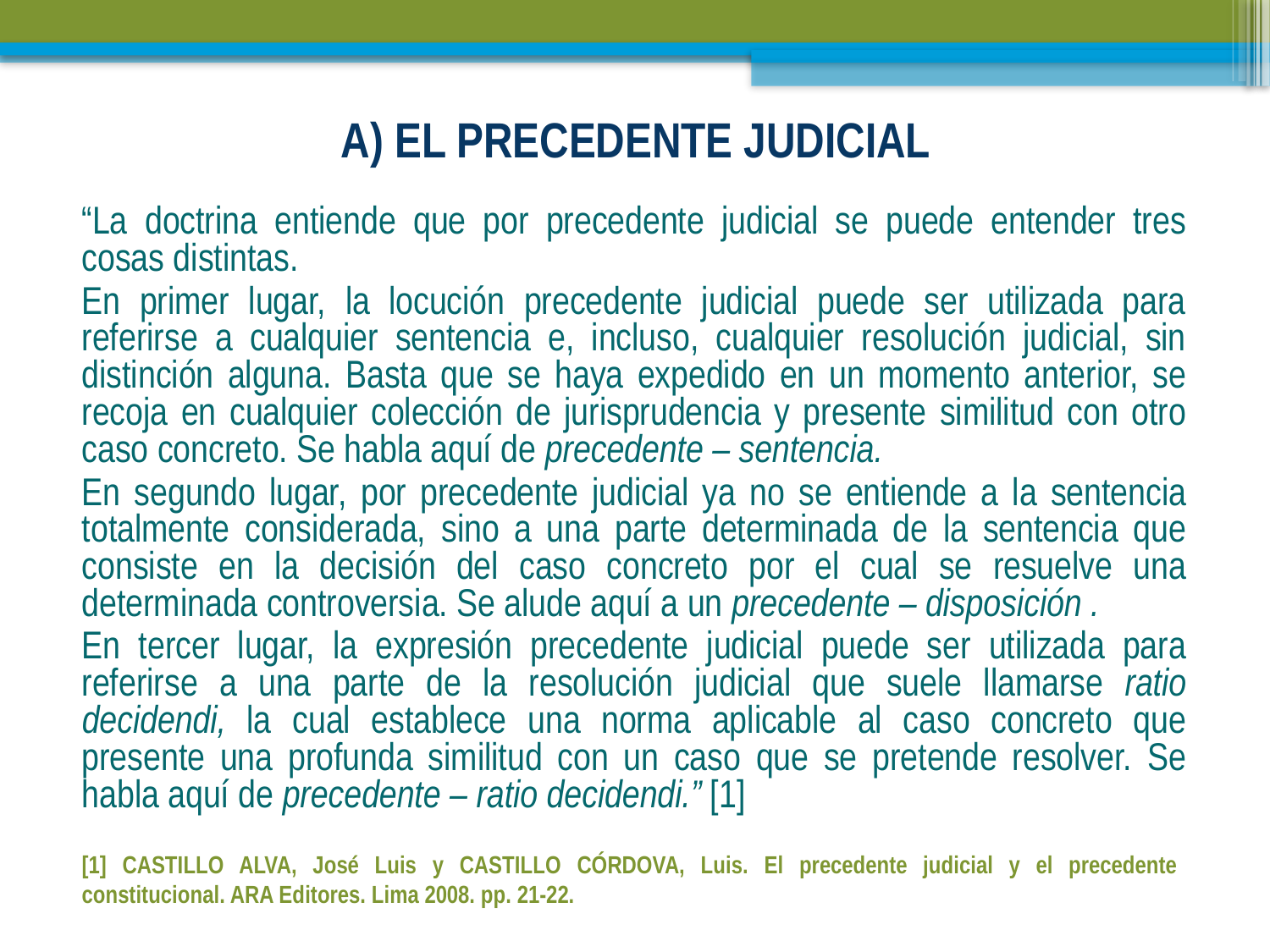

# A) EL PRECEDENTE JUDICIAL
“La doctrina entiende que por precedente judicial se puede entender tres cosas distintas.
En primer lugar, la locución precedente judicial puede ser utilizada para referirse a cualquier sentencia e, incluso, cualquier resolución judicial, sin distinción alguna. Basta que se haya expedido en un momento anterior, se recoja en cualquier colección de jurisprudencia y presente similitud con otro caso concreto. Se habla aquí de precedente – sentencia.
En segundo lugar, por precedente judicial ya no se entiende a la sentencia totalmente considerada, sino a una parte determinada de la sentencia que consiste en la decisión del caso concreto por el cual se resuelve una determinada controversia. Se alude aquí a un precedente – disposición .
En tercer lugar, la expresión precedente judicial puede ser utilizada para referirse a una parte de la resolución judicial que suele llamarse ratio decidendi, la cual establece una norma aplicable al caso concreto que presente una profunda similitud con un caso que se pretende resolver. Se habla aquí de precedente – ratio decidendi.” [1]
[1] CASTILLO ALVA, José Luis y CASTILLO CÓRDOVA, Luis. El precedente judicial y el precedente constitucional. ARA Editores. Lima 2008. pp. 21-22.